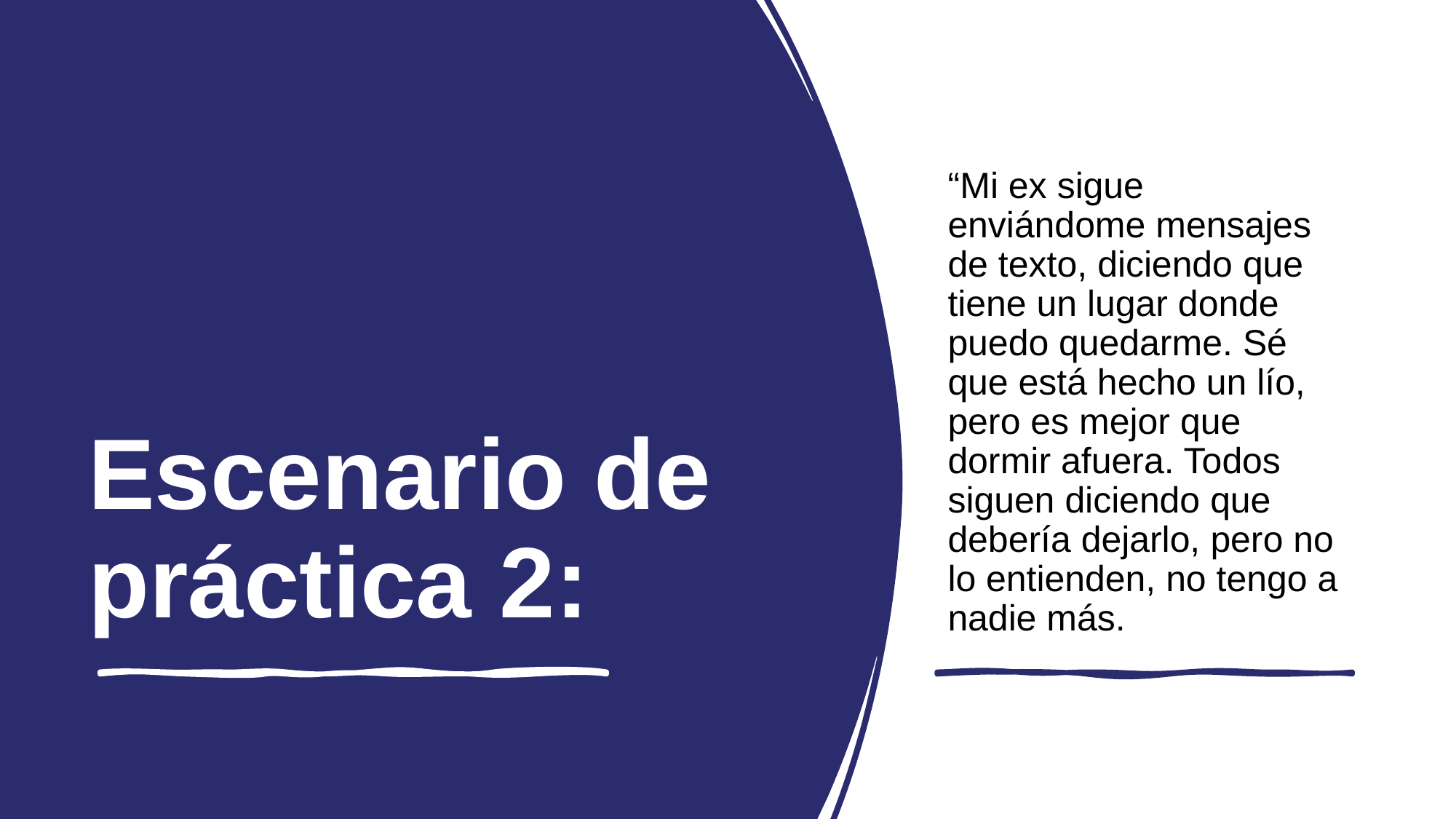

“Mi ex sigue enviándome mensajes de texto, diciendo que tiene un lugar donde puedo quedarme. Sé que está hecho un lío, pero es mejor que dormir afuera. Todos siguen diciendo que debería dejarlo, pero no lo entienden, no tengo a nadie más.
# Escenario de práctica 2: